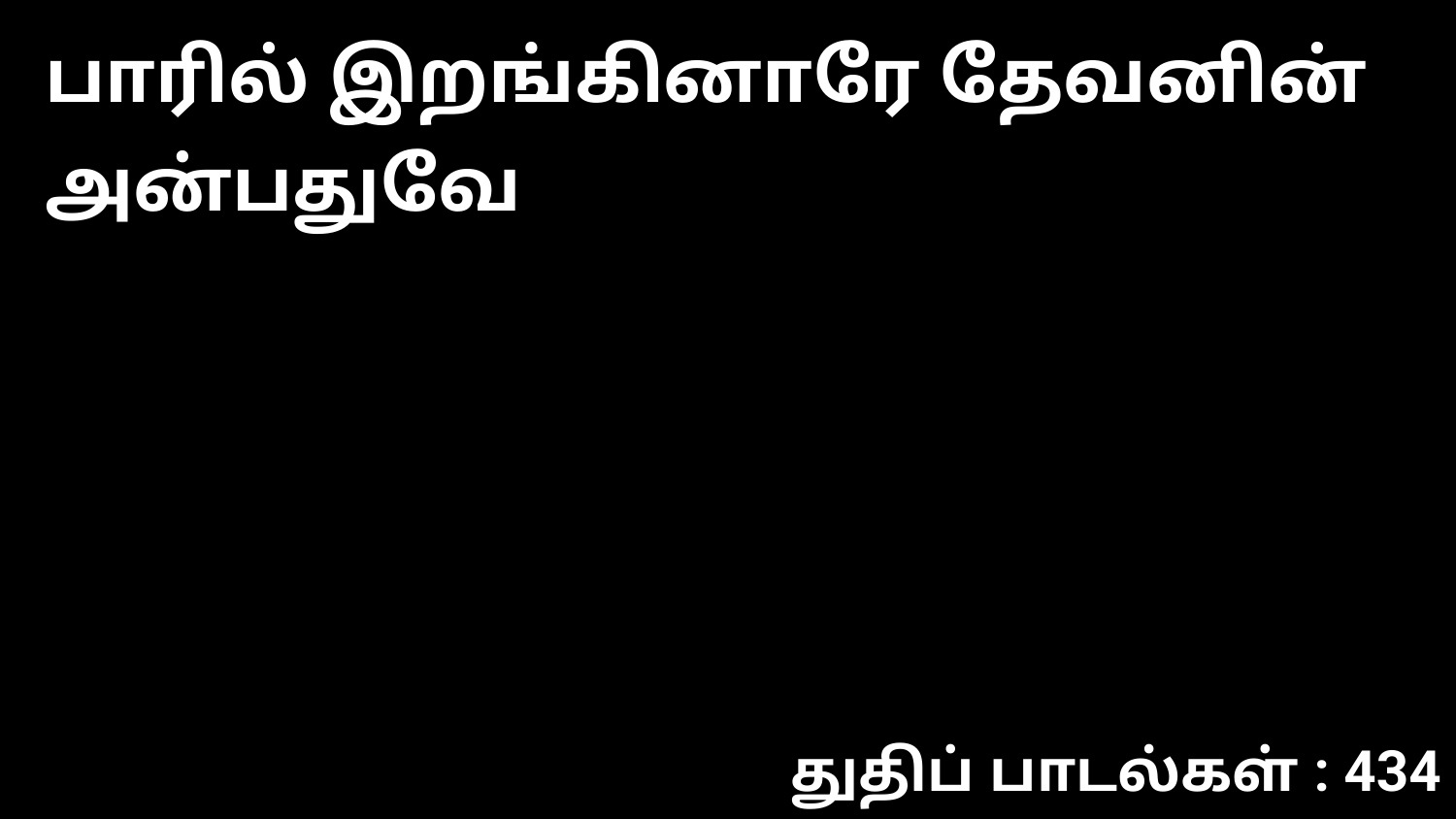

பாரில் இறங்கினாரே தேவனின் அன்பதுவே
துதிப் பாடல்கள் : 434